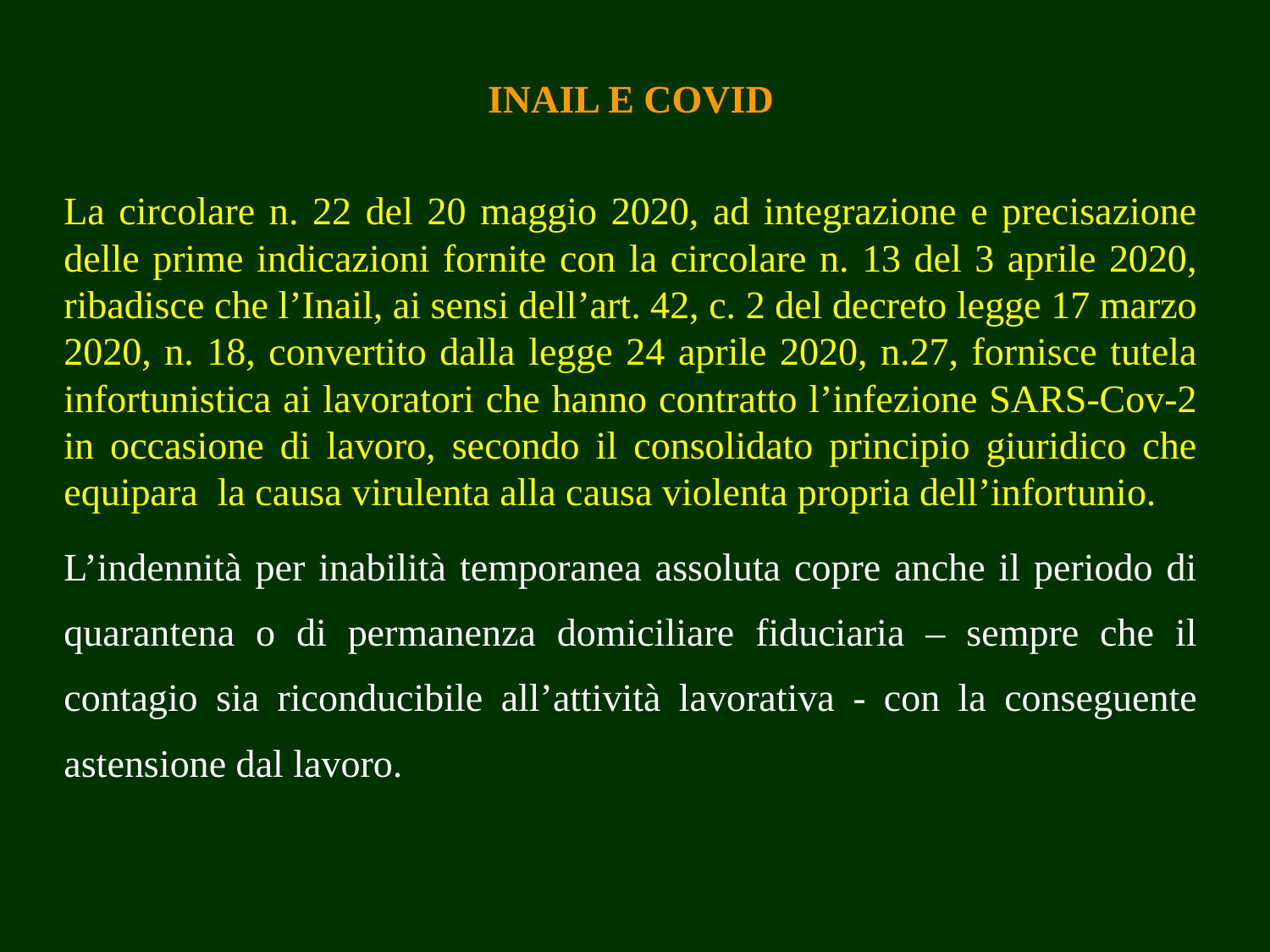

INAIL E COVID

La circolare n. 22 del 20 maggio 2020, ad integrazione e precisazione delle prime indicazioni fornite con la circolare n. 13 del 3 aprile 2020, ribadisce che l’Inail, ai sensi dell’art. 42, c. 2 del decreto legge 17 marzo 2020, n. 18, convertito dalla legge 24 aprile 2020, n.27, fornisce tutela infortunistica ai lavoratori che hanno contratto l’infezione SARS-Cov-2 in occasione di lavoro, secondo il consolidato principio giuridico che equipara  la causa virulenta alla causa violenta propria dell’infortunio.
L’indennità per inabilità temporanea assoluta copre anche il periodo di quarantena o di permanenza domiciliare fiduciaria – sempre che il contagio sia riconducibile all’attività lavorativa - con la conseguente astensione dal lavoro.